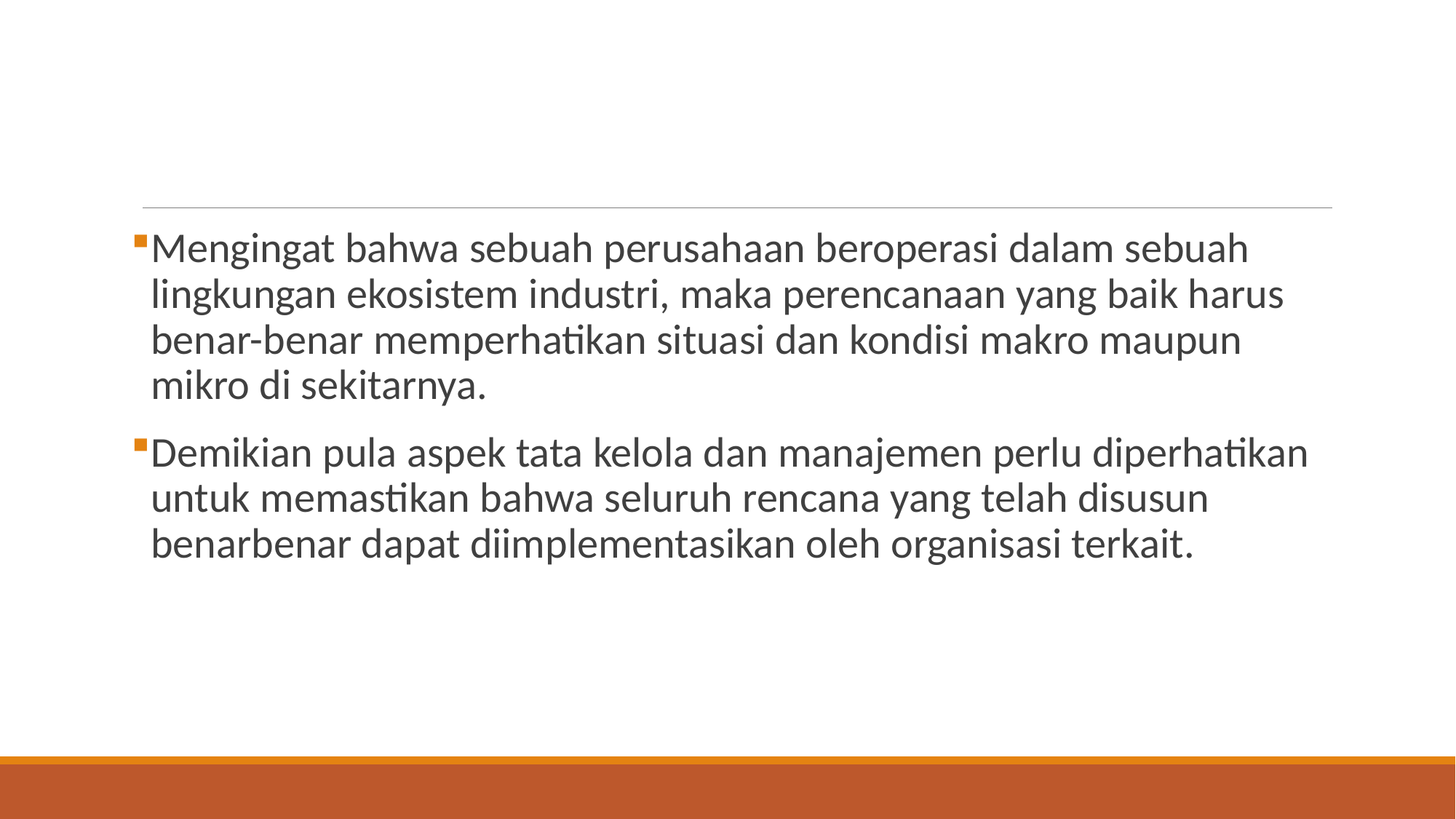

#
Mengingat bahwa sebuah perusahaan beroperasi dalam sebuah lingkungan ekosistem industri, maka perencanaan yang baik harus benar-benar memperhatikan situasi dan kondisi makro maupun mikro di sekitarnya.
Demikian pula aspek tata kelola dan manajemen perlu diperhatikan untuk memastikan bahwa seluruh rencana yang telah disusun benarbenar dapat diimplementasikan oleh organisasi terkait.